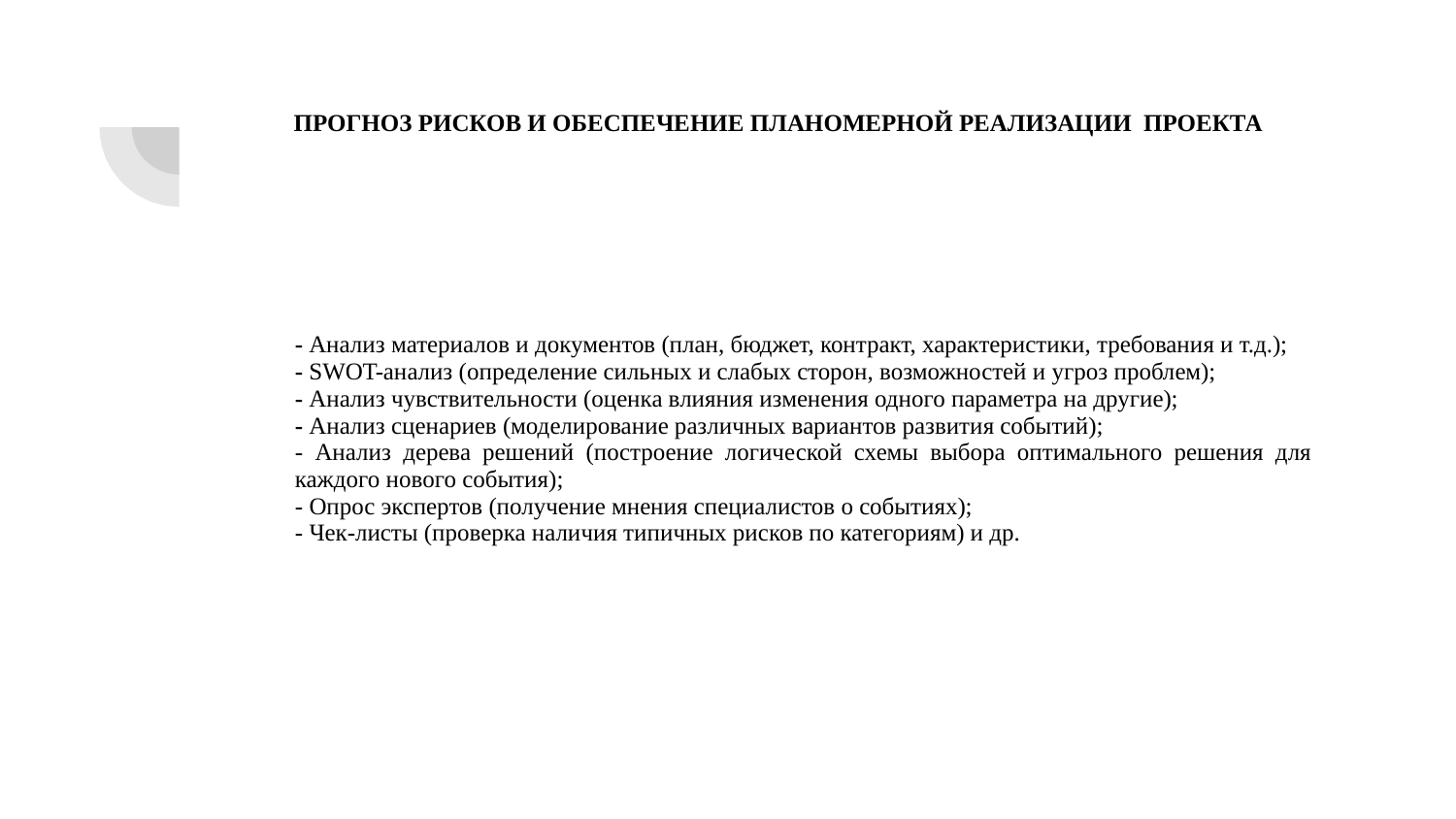

# ПРОГНОЗ РИСКОВ И ОБЕСПЕЧЕНИЕ ПЛАНОМЕРНОЙ РЕАЛИЗАЦИИ  ПРОЕКТА

- Анализ материалов и документов (план, бюджет, контракт, характеристики, требования и т.д.);
- SWOT-анализ (определение сильных и слабых сторон, возможностей и угроз проблем);
- Анализ чувствительности (оценка влияния изменения одного параметра на другие);
- Анализ сценариев (моделирование различных вариантов развития событий);
- Анализ дерева решений (построение логической схемы выбора оптимального решения для каждого нового события);
- Опрос экспертов (получение мнения специалистов о событиях);
- Чек-листы (проверка наличия типичных рисков по категориям) и др.